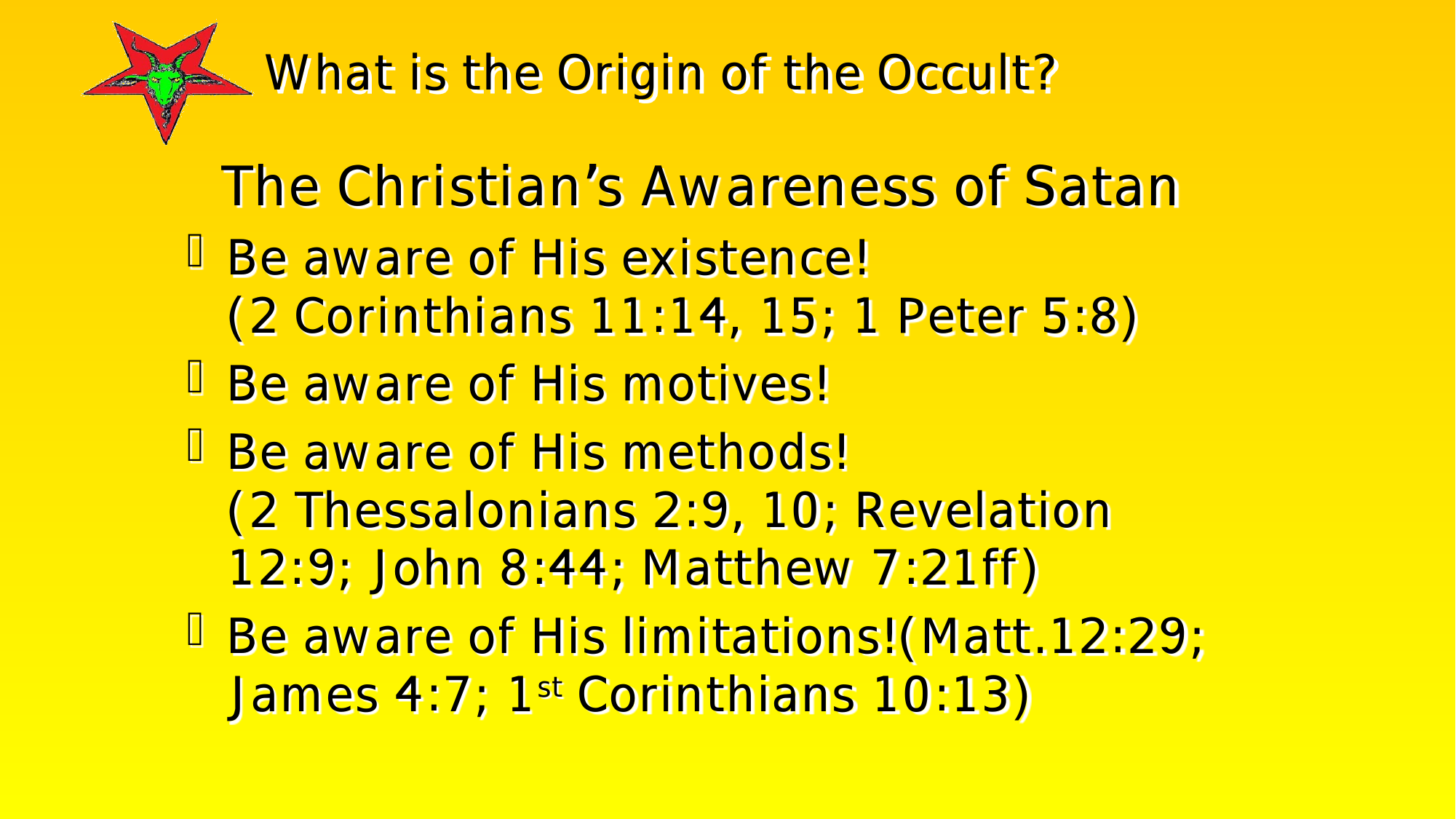

The Christian’s Awareness of Satan
Be aware of His existence!
(2 Corinthians 11:14, 15; 1 Peter 5:8)
Be aware of His motives!
Be aware of His methods!
(2 Thessalonians 2:9, 10; Revelation 12:9; John 8:44; Matthew 7:21ff)
Be aware of His limitations!(Matt.12:29; James 4:7; 1st Corinthians 10:13)